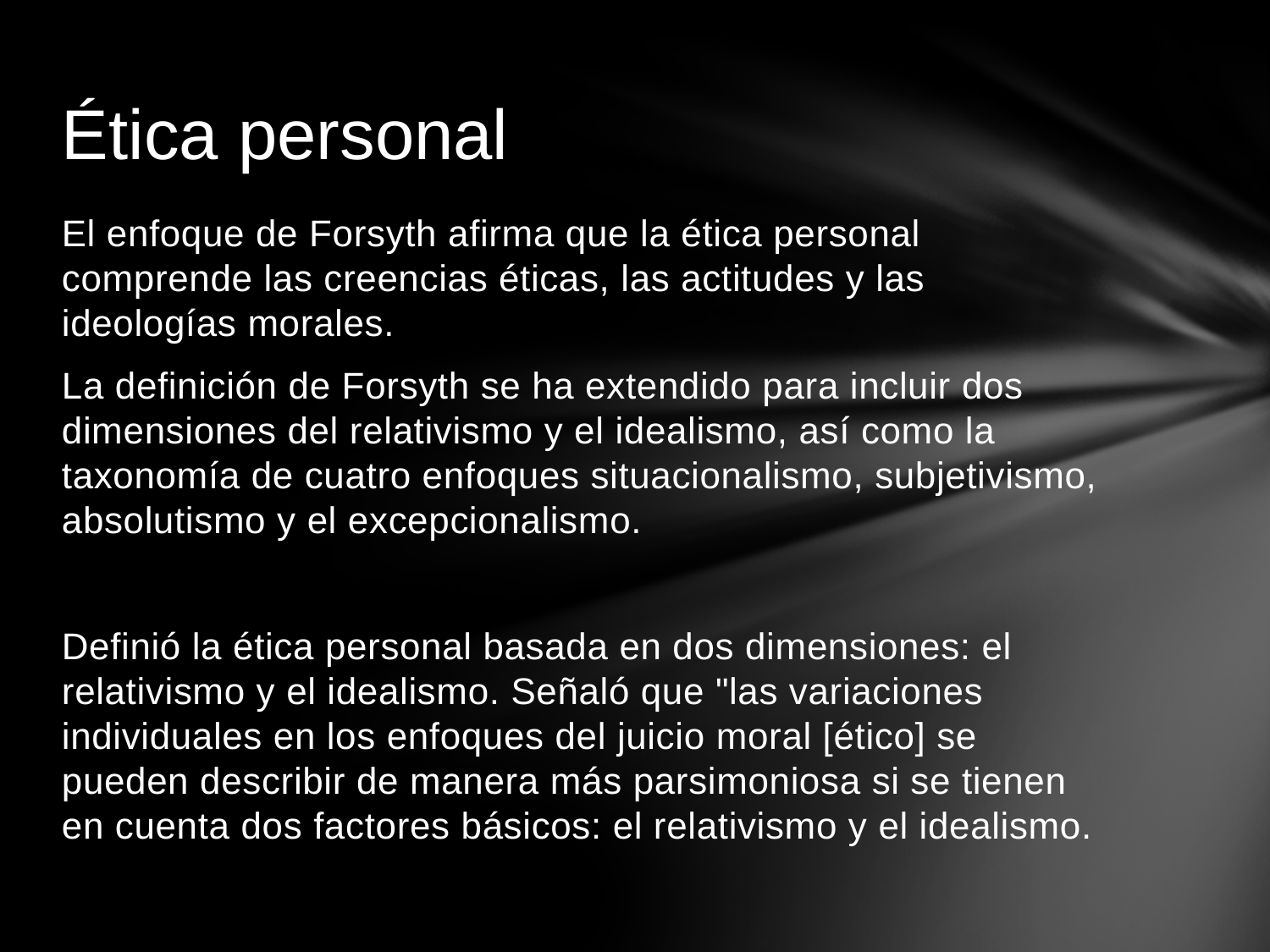

# Ética personal
El enfoque de Forsyth afirma que la ética personal comprende las creencias éticas, las actitudes y las ideologías morales.
La definición de Forsyth se ha extendido para incluir dos dimensiones del relativismo y el idealismo, así como la taxonomía de cuatro enfoques situacionalismo, subjetivismo, absolutismo y el excepcionalismo.

Definió la ética personal basada en dos dimensiones: el relativismo y el idealismo. Señaló que "las variaciones individuales en los enfoques del juicio moral [ético] se pueden describir de manera más parsimoniosa si se tienen en cuenta dos factores básicos: el relativismo y el idealismo.